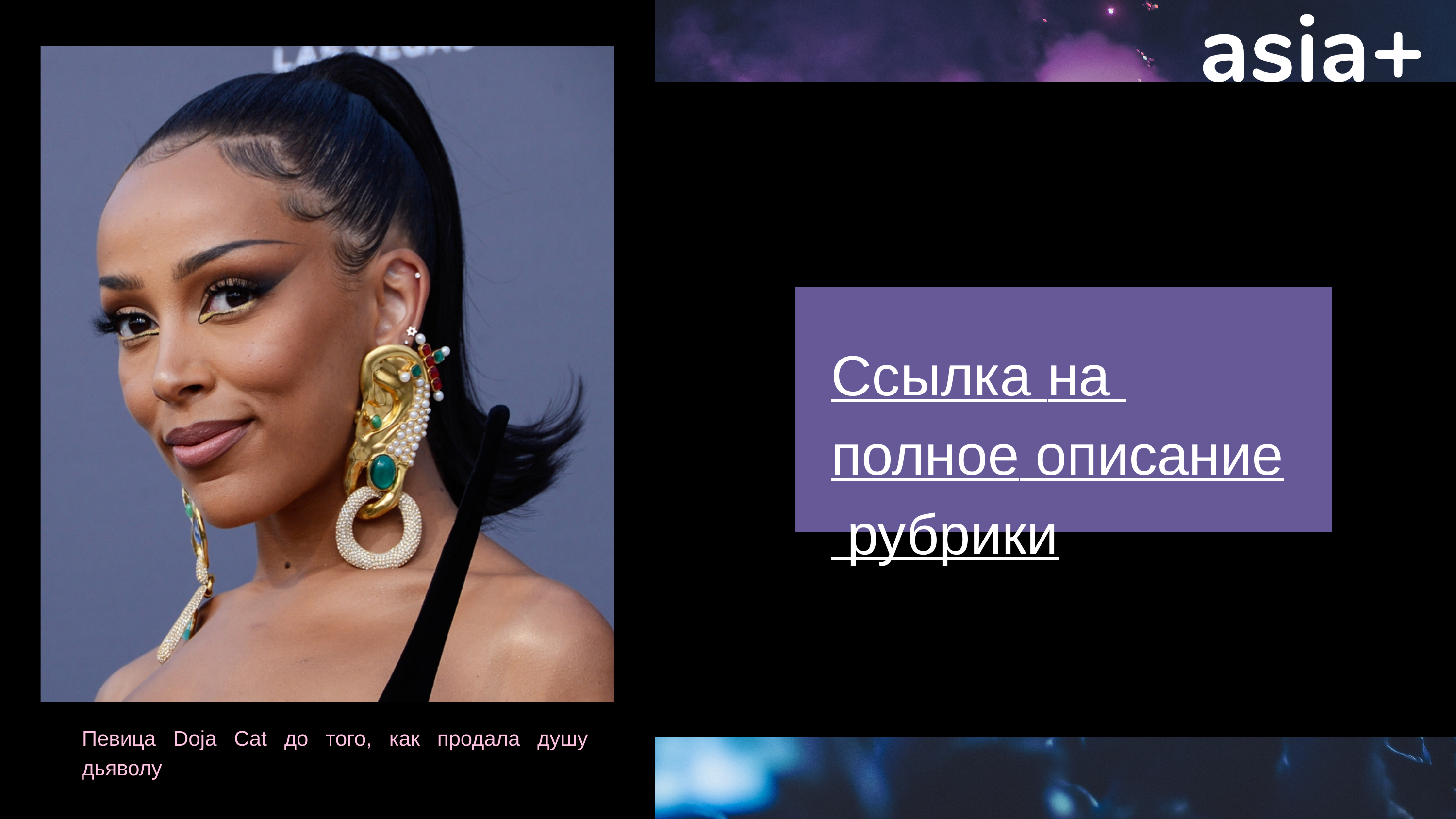

Ссылка на полное описание рубрики
Певица Doja Cat до того, как продала душу дьяволу